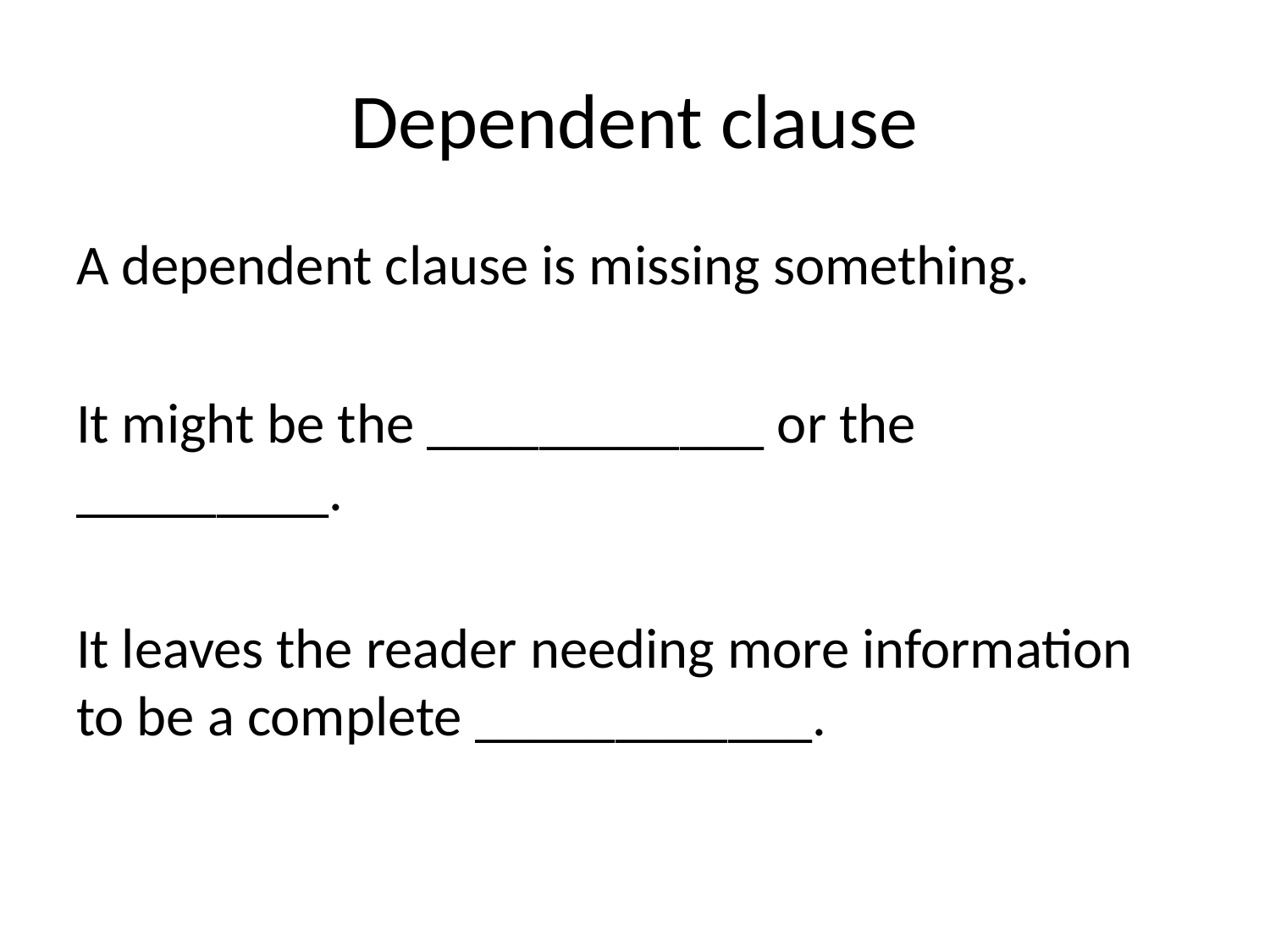

# Dependent clause
A dependent clause is missing something.

It might be the ____________ or the _________.

It leaves the reader needing more information to be a complete ____________.